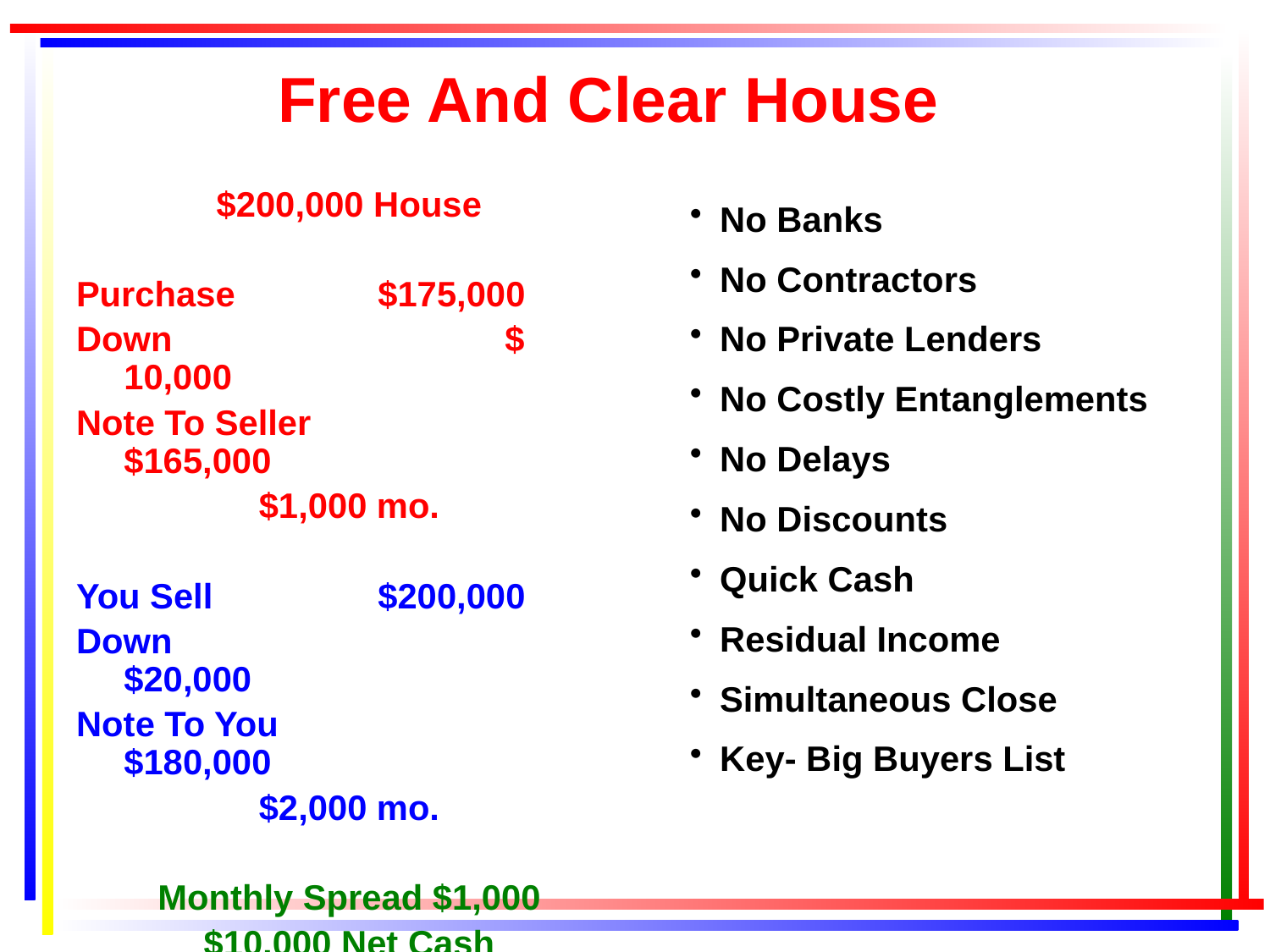

# Free And Clear House
$200,000 House

Purchase		$175,000
Down			$  10,000
Note To Seller		$165,000
$1,000 mo.

You Sell		$200,000
Down			$20,000
Note To You		$180,000
$2,000 mo.

Monthly Spread $1,000
$10,000 Net Cash
No Banks
No Contractors
No Private Lenders
No Costly Entanglements
No Delays
No Discounts
Quick Cash
Residual Income
Simultaneous Close
Key- Big Buyers List